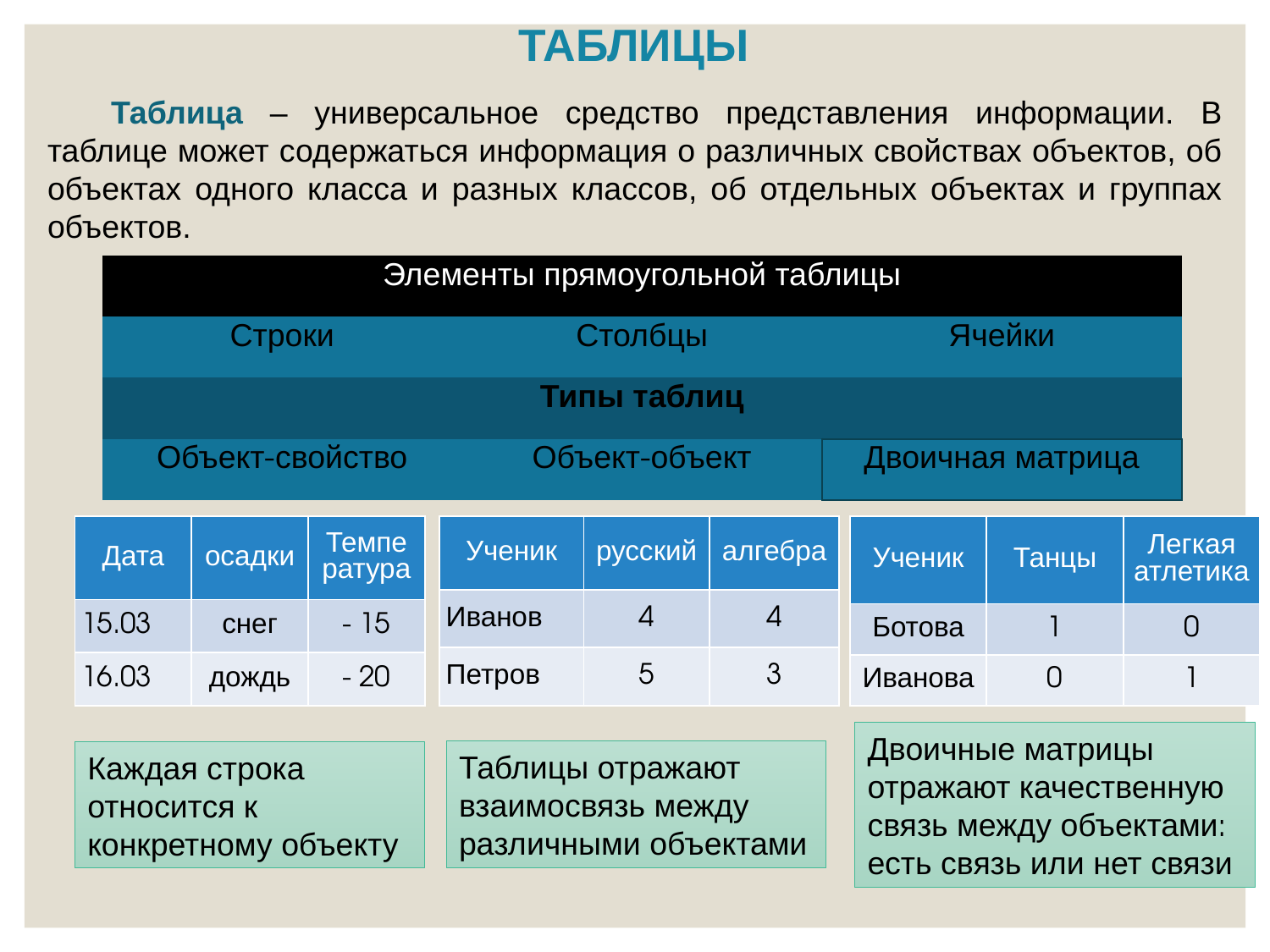

# ТАБЛИЦЫ
Таблица – универсальное средство представления информации. В таблице может содержаться информация о различных свойствах объектов, об объектах одного класса и разных классов, об отдельных объектах и группах объектов.
| Элементы прямоугольной таблицы |  |  |
| --- | --- | --- |
| Строки | Столбцы | Ячейки |
| Типы таблиц |  |  |
| Объект-свойство | Объект-объект | Двоичная матрица |
| Дата | осадки | Темпе ратура |
| --- | --- | --- |
| 15.03 | снег | - 15 |
| 16.03 | дождь | - 20 |
| Ученик | русский | алгебра |
| --- | --- | --- |
| Иванов | 4 | 4 |
| Петров | 5 | 3 |
| Ученик | Танцы | Легкая атлетика |
| --- | --- | --- |
| Ботова | 1 | 0 |
| Иванова | 0 | 1 |
Двоичные матрицы отражают качественную связь между объектами: есть связь или нет связи
Таблицы отражают взаимосвязь между различными объектами
Каждая строка относится к конкретному объекту